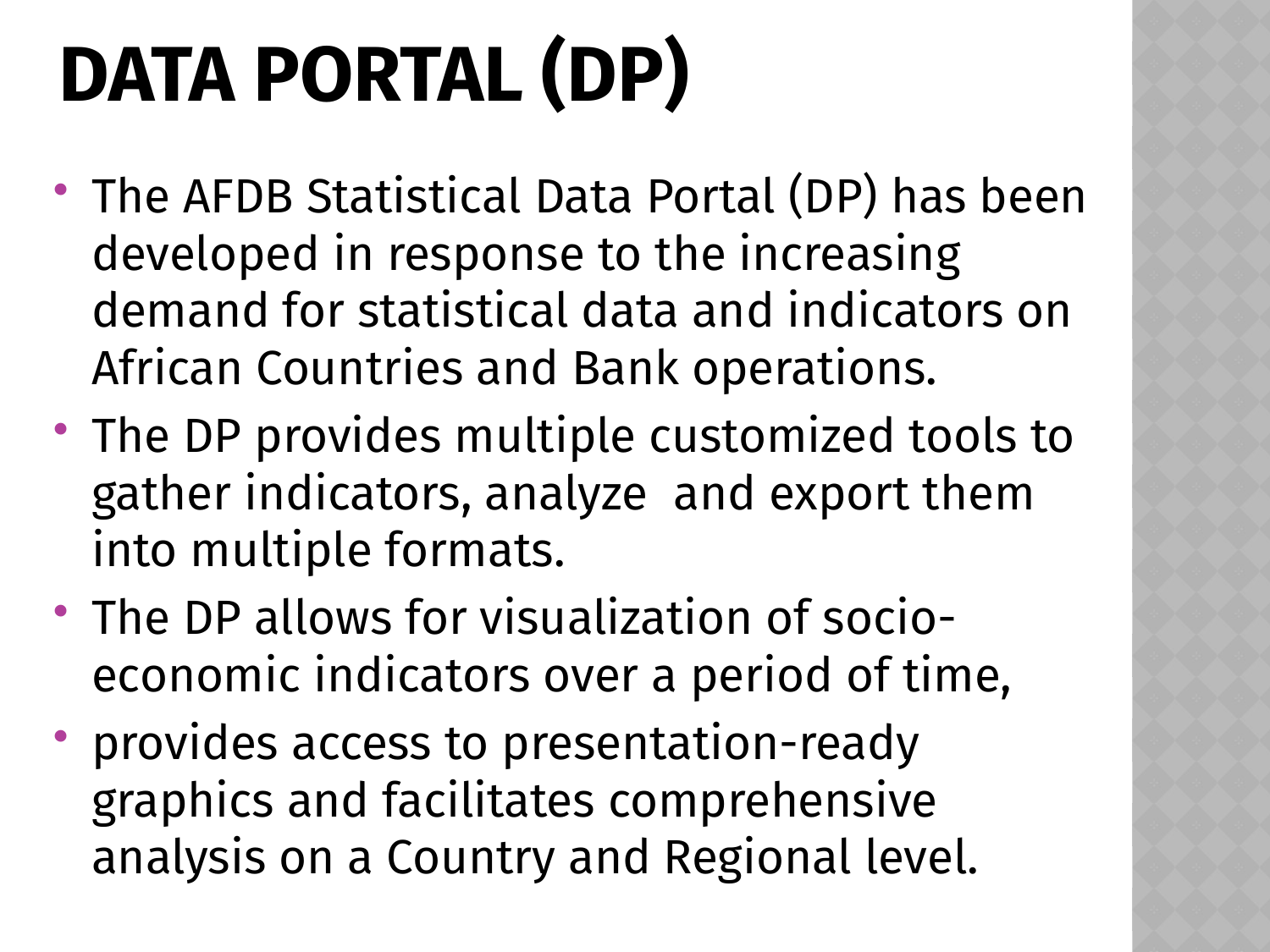

# Data portal (dp)
The AFDB Statistical Data Portal (DP) has been developed in response to the increasing demand for statistical data and indicators on African Countries and Bank operations.
The DP provides multiple customized tools to gather indicators, analyze  and export them into multiple formats.
The DP allows for visualization of socio-economic indicators over a period of time,
provides access to presentation-ready graphics and facilitates comprehensive analysis on a Country and Regional level.